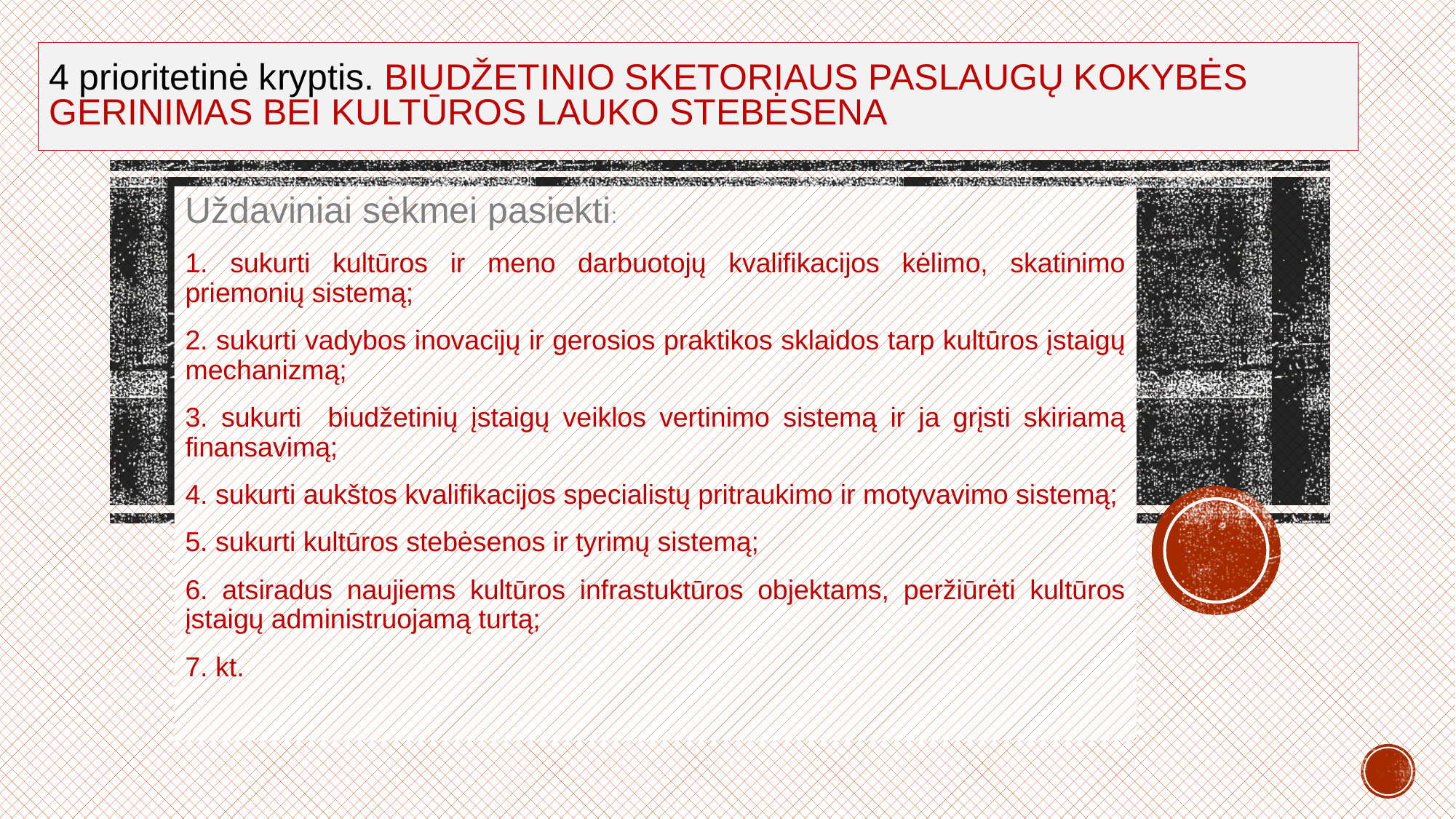

# 4 prioritetinė kryptis. BIUDŽETINIO SKETORIAUS PASLAUGŲ KOKYBĖS GERINIMAS BEI KULTŪROS LAUKO STEBĖSENA
Uždaviniai sėkmei pasiekti:
1. sukurti kultūros ir meno darbuotojų kvalifikacijos kėlimo, skatinimo priemonių sistemą;
2. sukurti vadybos inovacijų ir gerosios praktikos sklaidos tarp kultūros įstaigų mechanizmą;
3. sukurti  biudžetinių įstaigų veiklos vertinimo sistemą ir ja grįsti skiriamą finansavimą;
4. sukurti aukštos kvalifikacijos specialistų pritraukimo ir motyvavimo sistemą;
5. sukurti kultūros stebėsenos ir tyrimų sistemą;
6. atsiradus naujiems kultūros infrastuktūros objektams, peržiūrėti kultūros įstaigų administruojamą turtą;
7. kt.